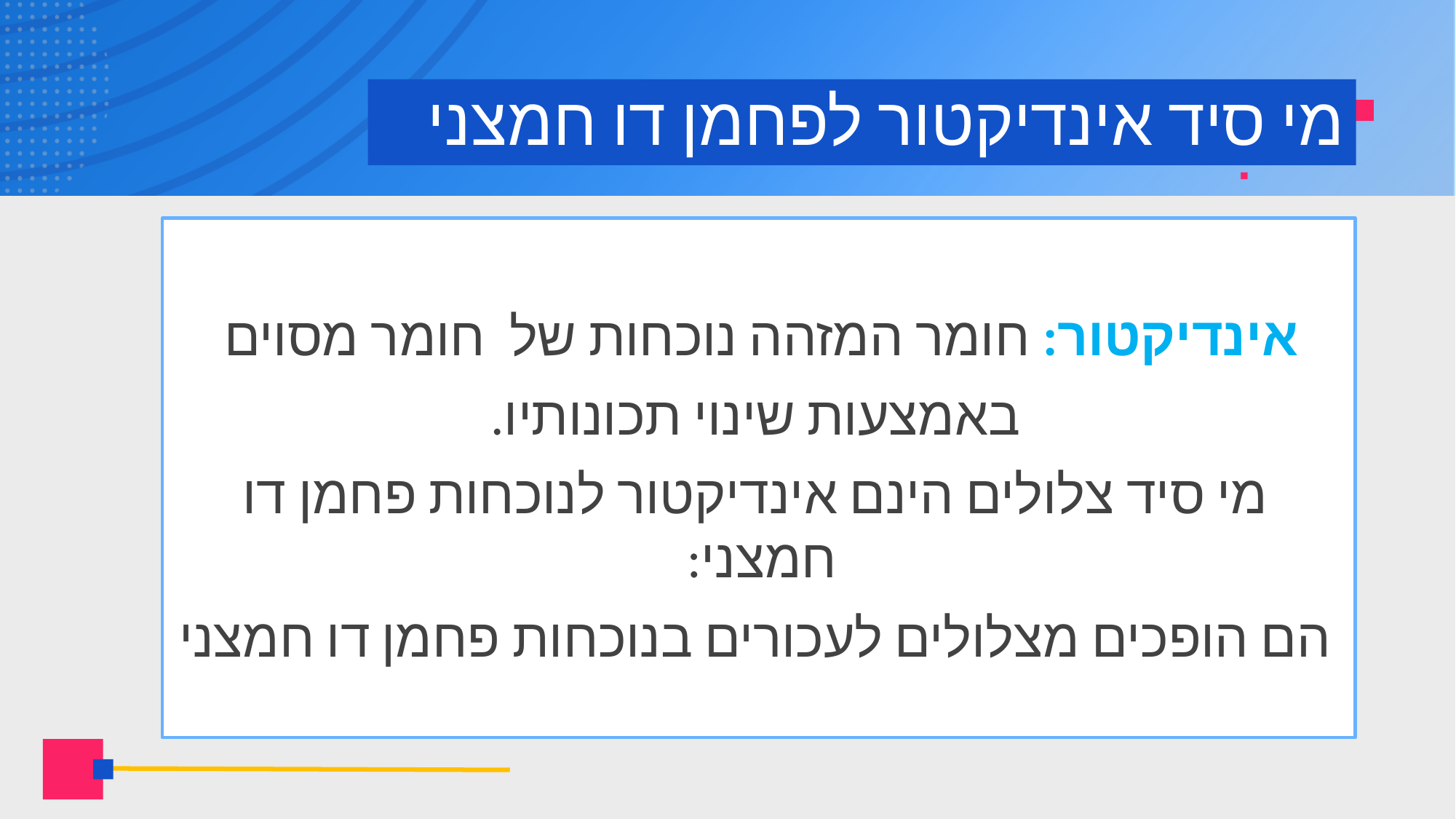

# מי סיד אינדיקטור לפחמן דו חמצני

אינדיקטור: חומר המזהה נוכחות של  חומר מסוים
באמצעות שינוי תכונותיו.
מי סיד צלולים הינם אינדיקטור לנוכחות פחמן דו חמצני:
הם הופכים מצלולים לעכורים בנוכחות פחמן דו חמצני